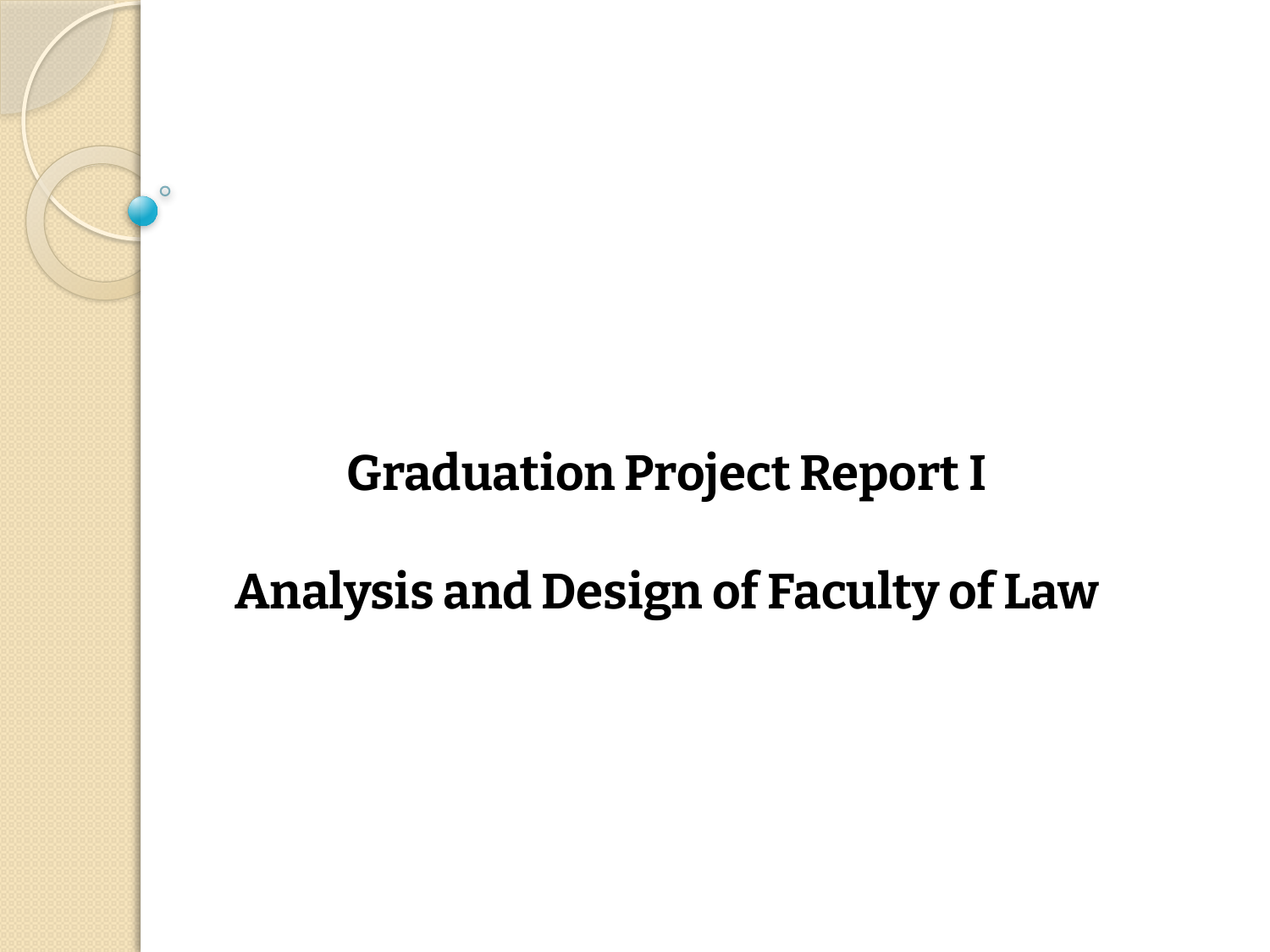

Graduation Project Report I
Analysis and Design of Faculty of Law